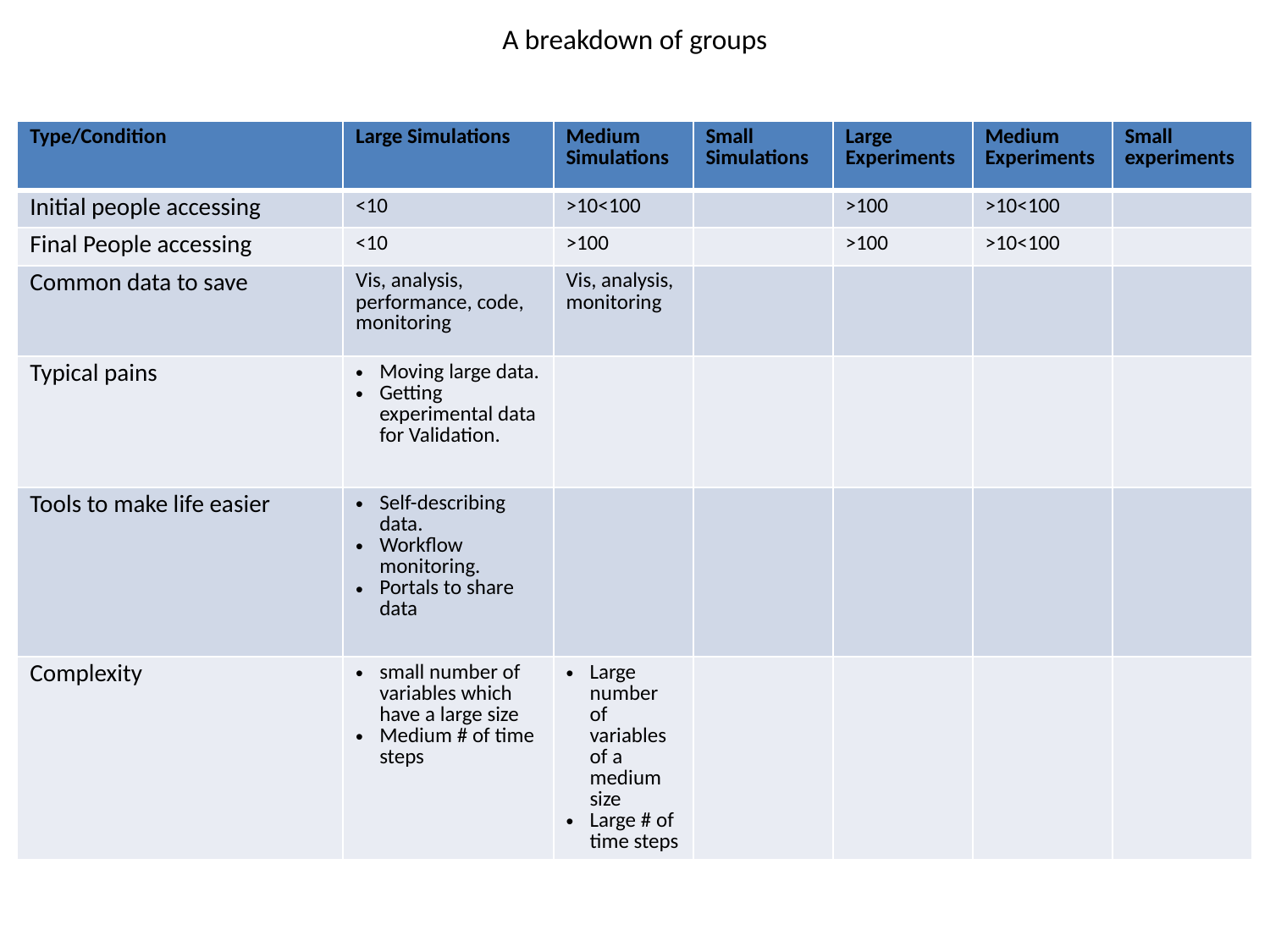

# A breakdown of groups
| Type/Condition | Large Simulations | Medium Simulations | Small Simulations | Large Experiments | Medium Experiments | Small experiments |
| --- | --- | --- | --- | --- | --- | --- |
| Initial people accessing | <10 | >10<100 |  | >100 | >10<100 |  |
| Final People accessing | <10 | >100 |  | >100 | >10<100 |  |
| Common data to save | Vis, analysis, performance, code, monitoring | Vis, analysis, monitoring |  |  |  |  |
| Typical pains | Moving large data. Getting experimental data for Validation. |  |  |  |  |  |
| Tools to make life easier | Self-describing data. Workflow monitoring. Portals to share data |  |  |  |  |  |
| Complexity | small number of variables which have a large size Medium # of time steps | Large number of variables of a medium size Large # of time steps |  |  |  |  |